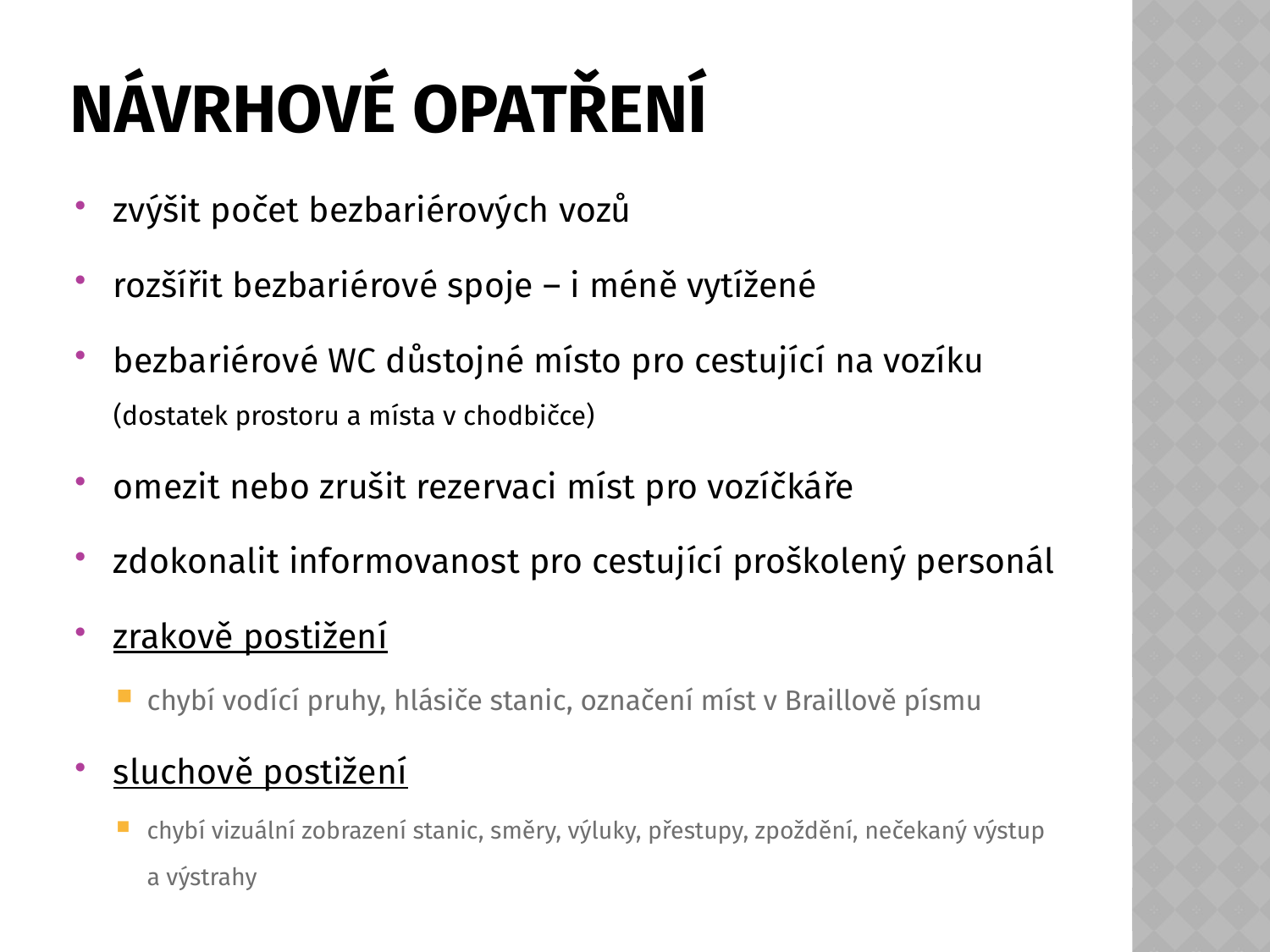

# Návrhové opatření
zvýšit počet bezbariérových vozů
rozšířit bezbariérové spoje – i méně vytížené
bezbariérové WC důstojné místo pro cestující na vozíku (dostatek prostoru a místa v chodbičce)
omezit nebo zrušit rezervaci míst pro vozíčkáře
zdokonalit informovanost pro cestující proškolený personál
zrakově postižení
chybí vodící pruhy, hlásiče stanic, označení míst v Braillově písmu
sluchově postižení
chybí vizuální zobrazení stanic, směry, výluky, přestupy, zpoždění, nečekaný výstup a výstrahy